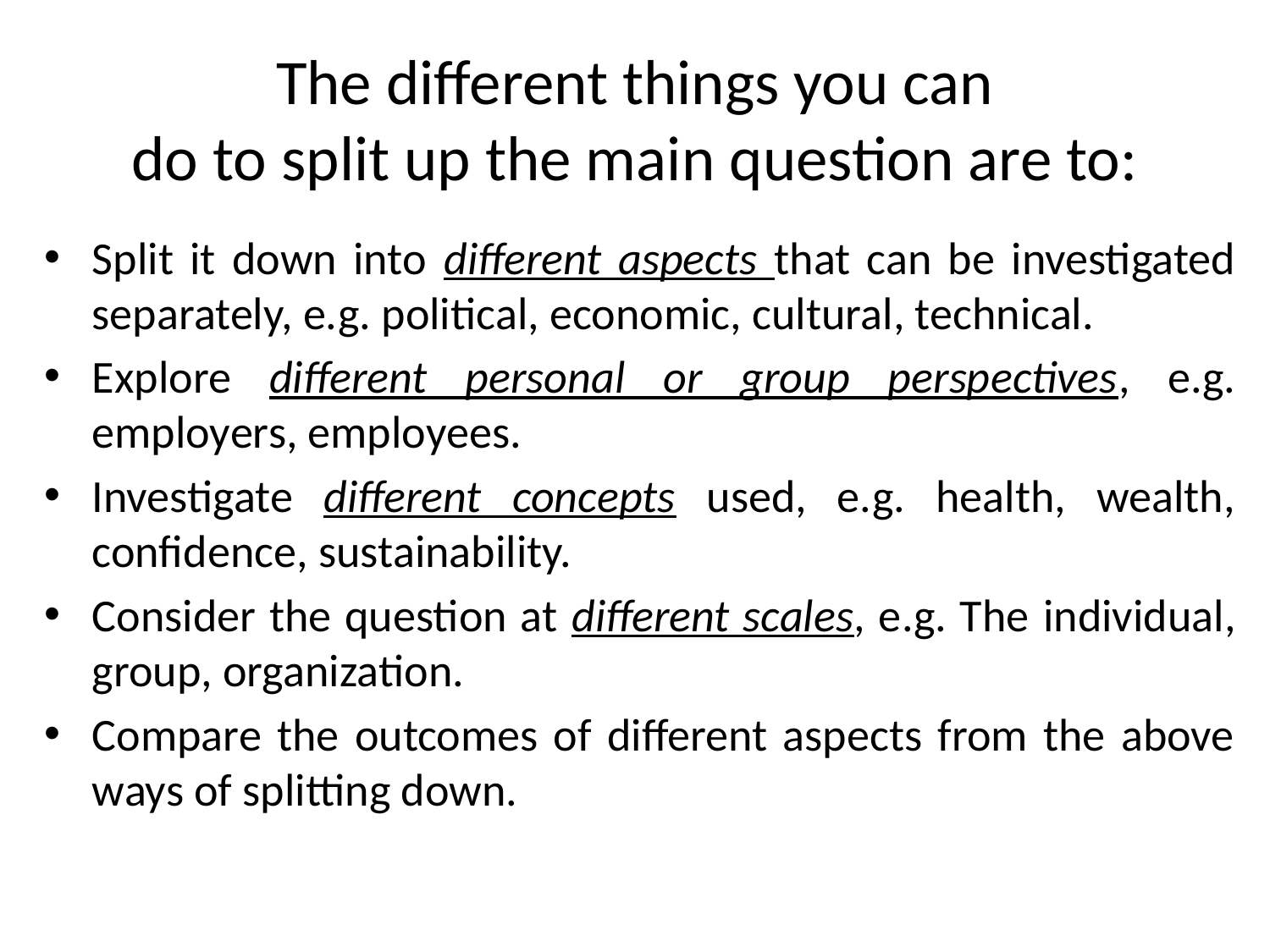

# The different things you can do to split up the main question are to:
Split it down into different aspects that can be investigated separately, e.g. political, economic, cultural, technical.
Explore different personal or group perspectives, e.g. employers, employees.
Investigate different concepts used, e.g. health, wealth, confidence, sustainability.
Consider the question at different scales, e.g. The individual, group, organization.
Compare the outcomes of different aspects from the above ways of splitting down.